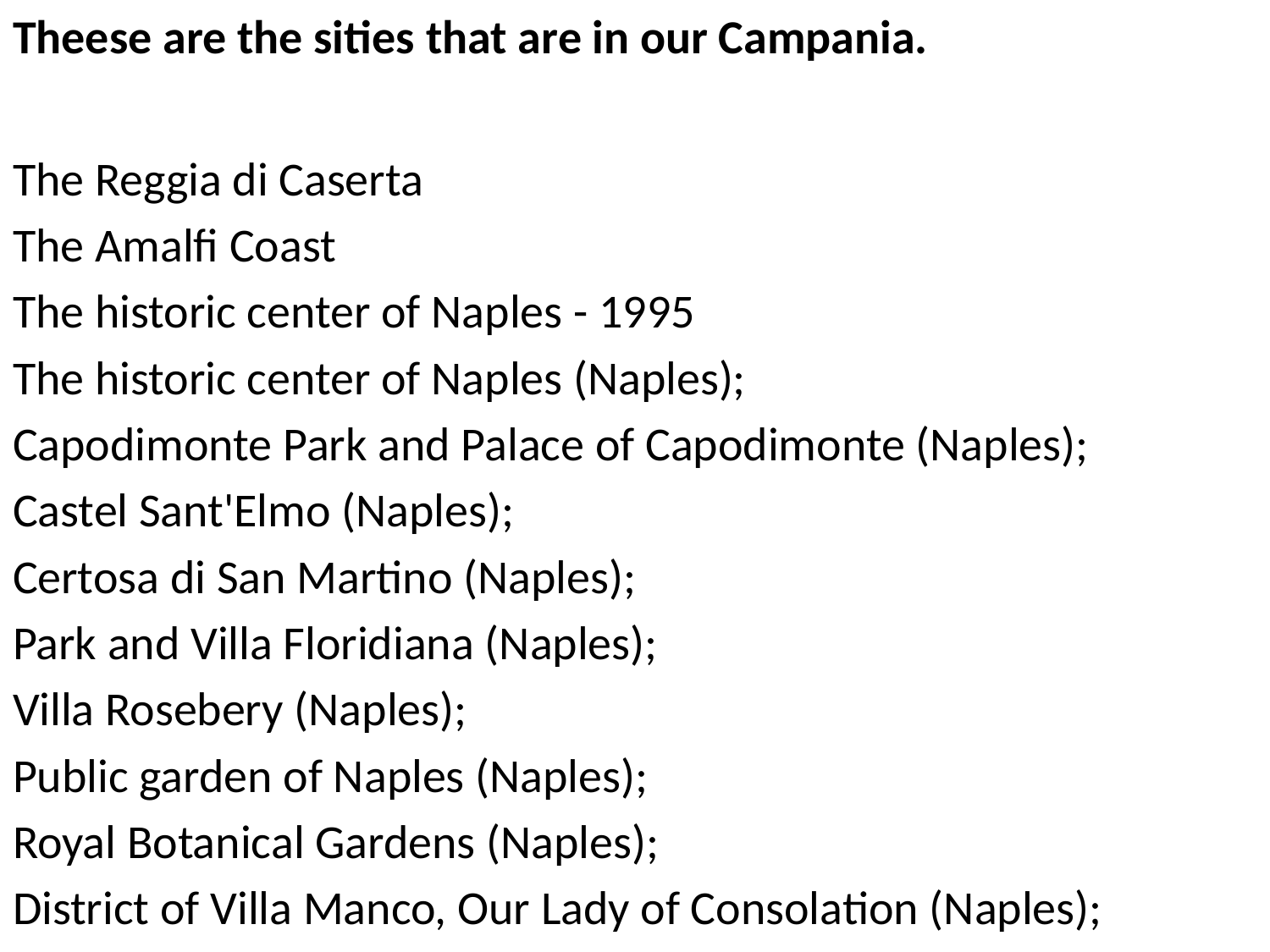

Theese are the sities that are in our Campania.

The Reggia di Caserta
The Amalfi Coast
The historic center of Naples - 1995
The historic center of Naples (Naples);
Capodimonte Park and Palace of Capodimonte (Naples);
Castel Sant'Elmo (Naples);
Certosa di San Martino (Naples);
Park and Villa Floridiana (Naples);
Villa Rosebery (Naples);
Public garden of Naples (Naples);
Royal Botanical Gardens (Naples);
District of Villa Manco, Our Lady of Consolation (Naples);